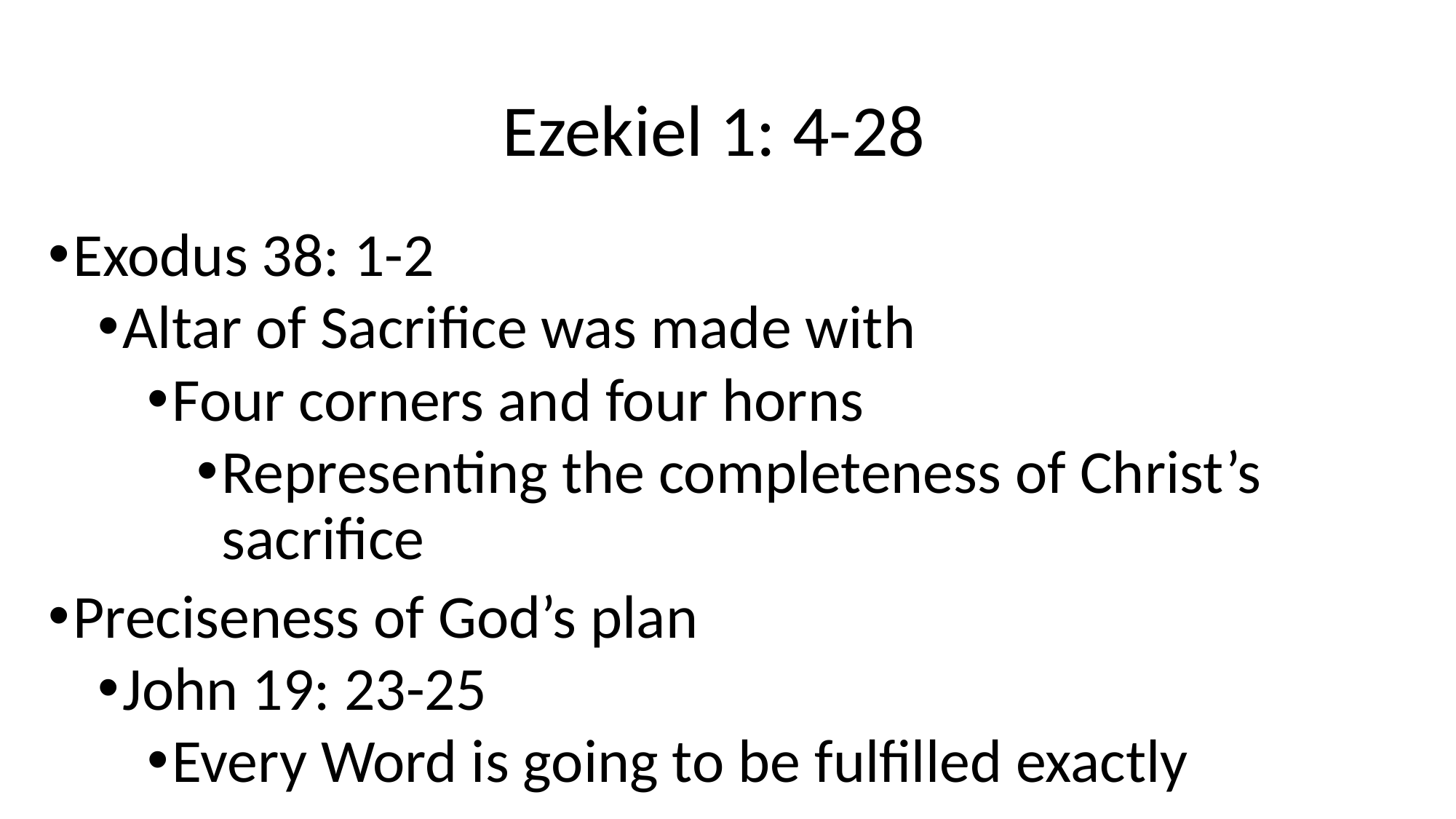

# Ezekiel 1: 4-28
Exodus 38: 1-2
Altar of Sacrifice was made with
Four corners and four horns
Representing the completeness of Christ’s sacrifice
Preciseness of God’s plan
John 19: 23-25
Every Word is going to be fulfilled exactly